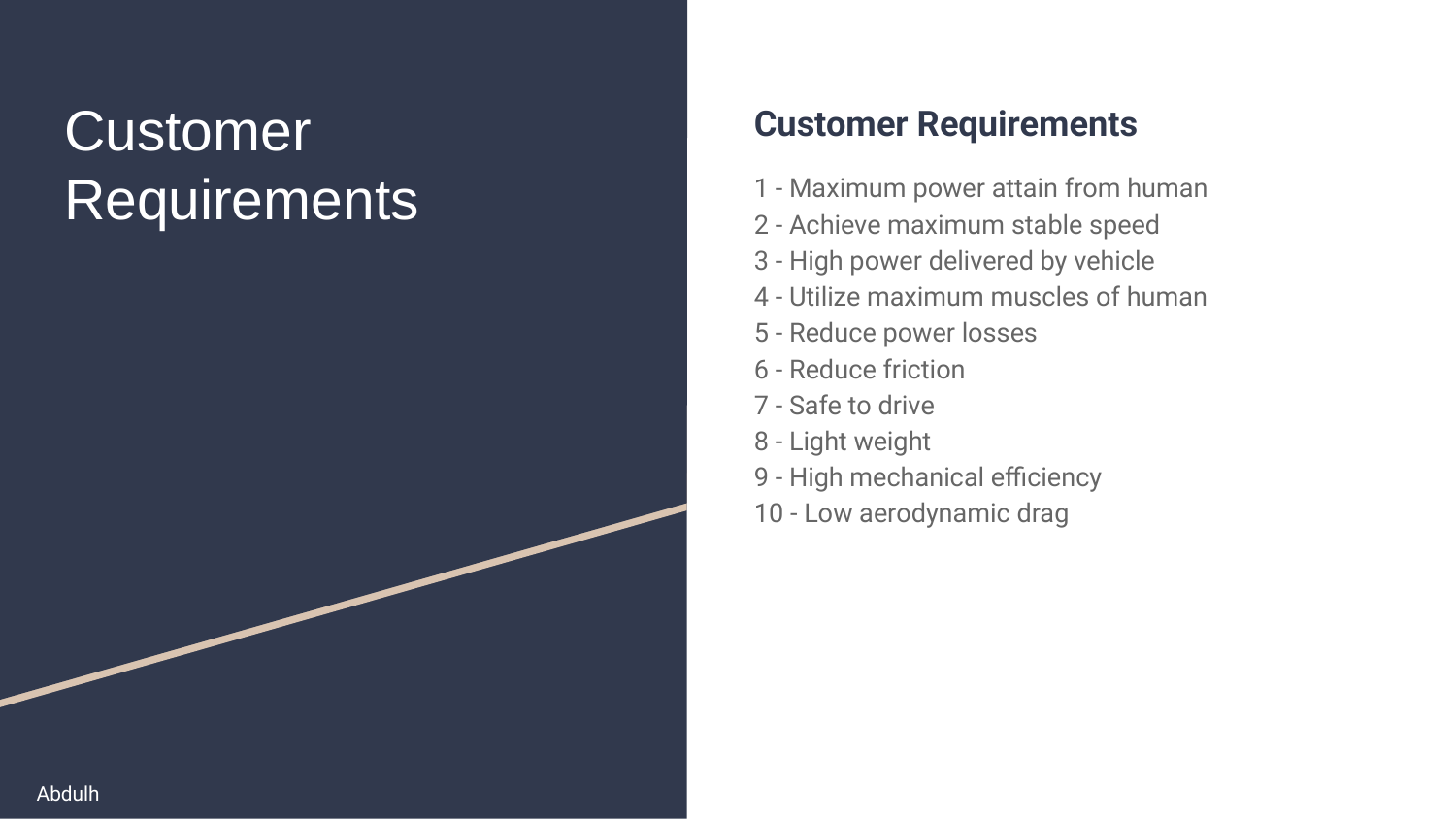

# Customer Requirements
Customer Requirements
1 - Maximum power attain from human
2 - Achieve maximum stable speed
3 - High power delivered by vehicle
4 - Utilize maximum muscles of human
5 - Reduce power losses
6 - Reduce friction
7 - Safe to drive
8 - Light weight
9 - High mechanical efficiency
10 - Low aerodynamic drag
Abdulh